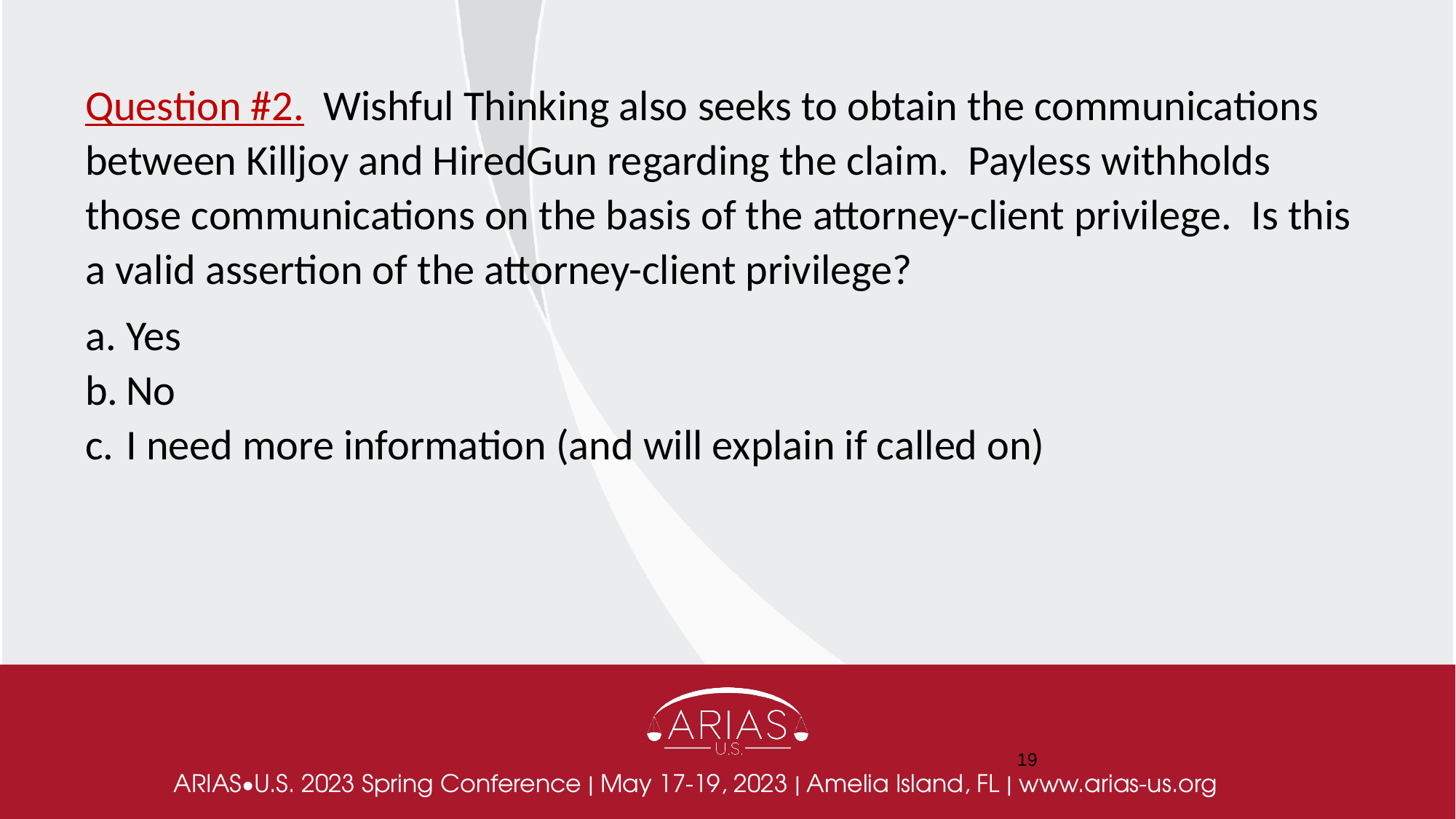

Question #2.  Wishful Thinking also seeks to obtain the communications between Killjoy and HiredGun regarding the claim.  Payless withholds those communications on the basis of the attorney-client privilege.  Is this a valid assertion of the attorney-client privilege?
Yes
No
I need more information (and will explain if called on)
19